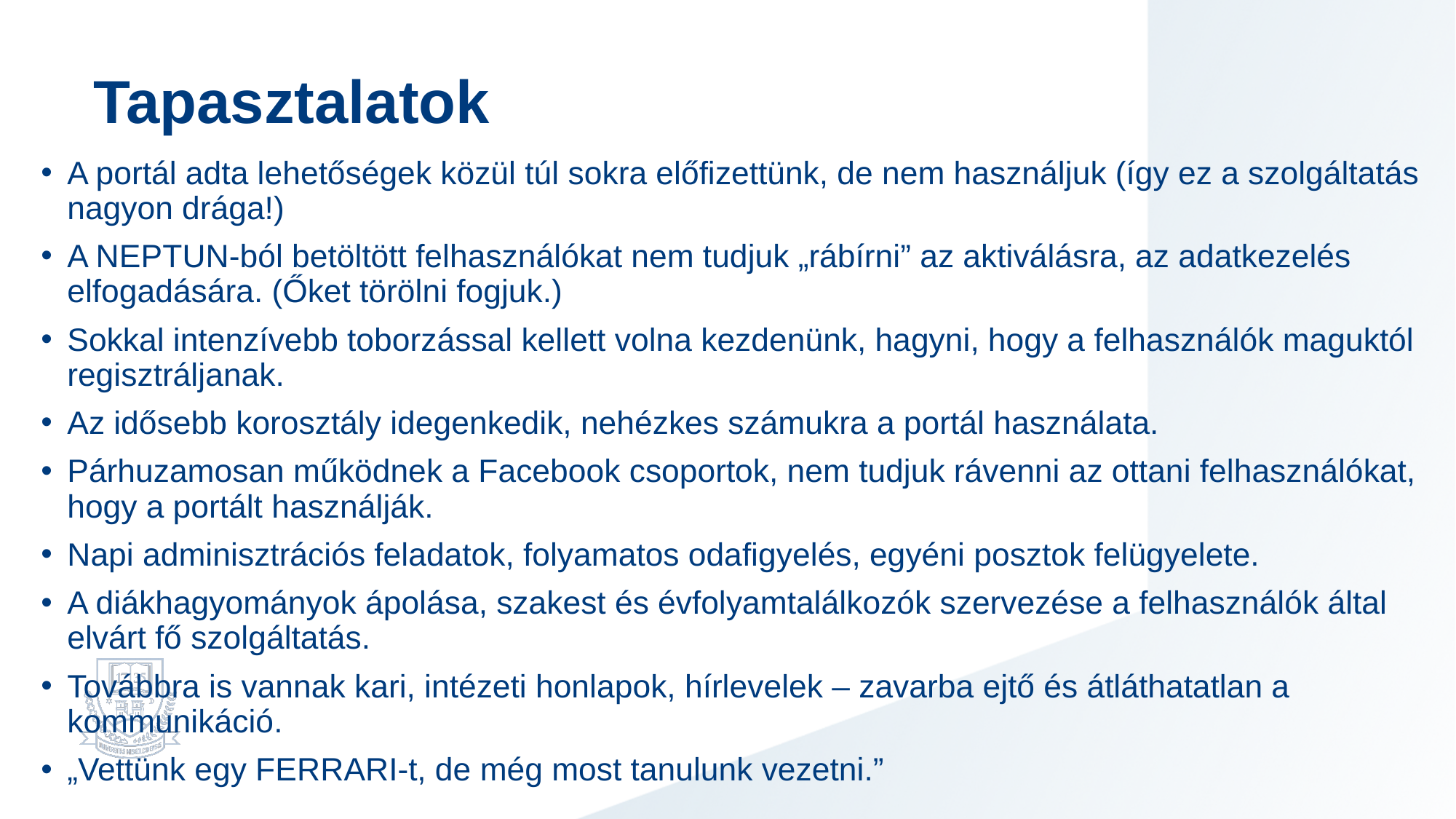

# Tapasztalatok
A portál adta lehetőségek közül túl sokra előfizettünk, de nem használjuk (így ez a szolgáltatás nagyon drága!)
A NEPTUN-ból betöltött felhasználókat nem tudjuk „rábírni” az aktiválásra, az adatkezelés elfogadására. (Őket törölni fogjuk.)
Sokkal intenzívebb toborzással kellett volna kezdenünk, hagyni, hogy a felhasználók maguktól regisztráljanak.
Az idősebb korosztály idegenkedik, nehézkes számukra a portál használata.
Párhuzamosan működnek a Facebook csoportok, nem tudjuk rávenni az ottani felhasználókat, hogy a portált használják.
Napi adminisztrációs feladatok, folyamatos odafigyelés, egyéni posztok felügyelete.
A diákhagyományok ápolása, szakest és évfolyamtalálkozók szervezése a felhasználók által elvárt fő szolgáltatás.
Továbbra is vannak kari, intézeti honlapok, hírlevelek – zavarba ejtő és átláthatatlan a kommunikáció.
„Vettünk egy FERRARI-t, de még most tanulunk vezetni.”